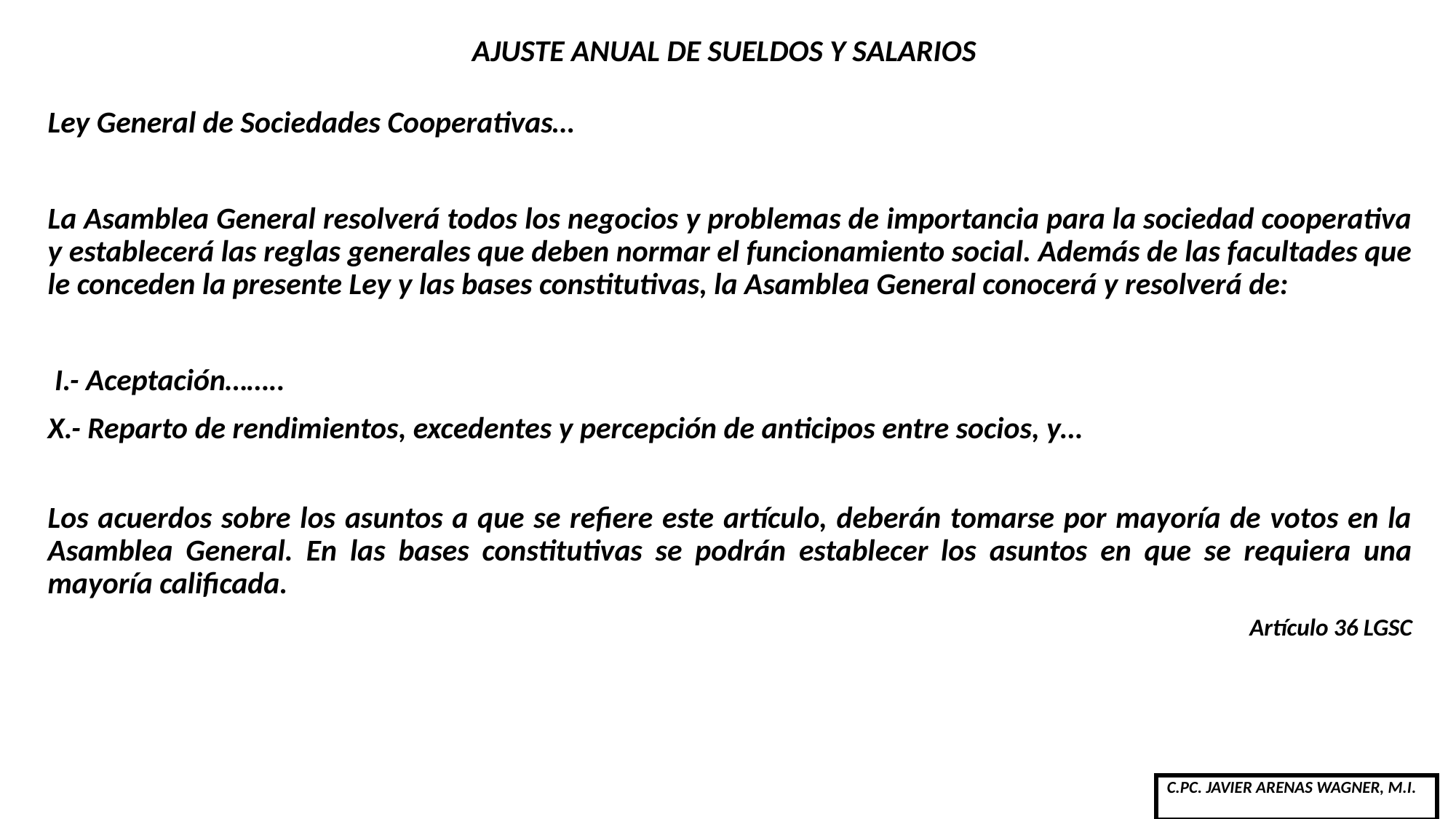

# AJUSTE ANUAL DE SUELDOS Y SALARIOS
Ley General de Sociedades Cooperativas…

La Asamblea General resolverá todos los negocios y problemas de importancia para la sociedad cooperativa y establecerá las reglas generales que deben normar el funcionamiento social. Además de las facultades que le conceden la presente Ley y las bases constitutivas, la Asamblea General conocerá y resolverá de:

 I.- Aceptación……..
X.- Reparto de rendimientos, excedentes y percepción de anticipos entre socios, y…

Los acuerdos sobre los asuntos a que se refiere este artículo, deberán tomarse por mayoría de votos en la Asamblea General. En las bases constitutivas se podrán establecer los asuntos en que se requiera una mayoría calificada.
Artículo 36 LGSC
| C.PC. JAVIER ARENAS WAGNER, M.I. |
| --- |